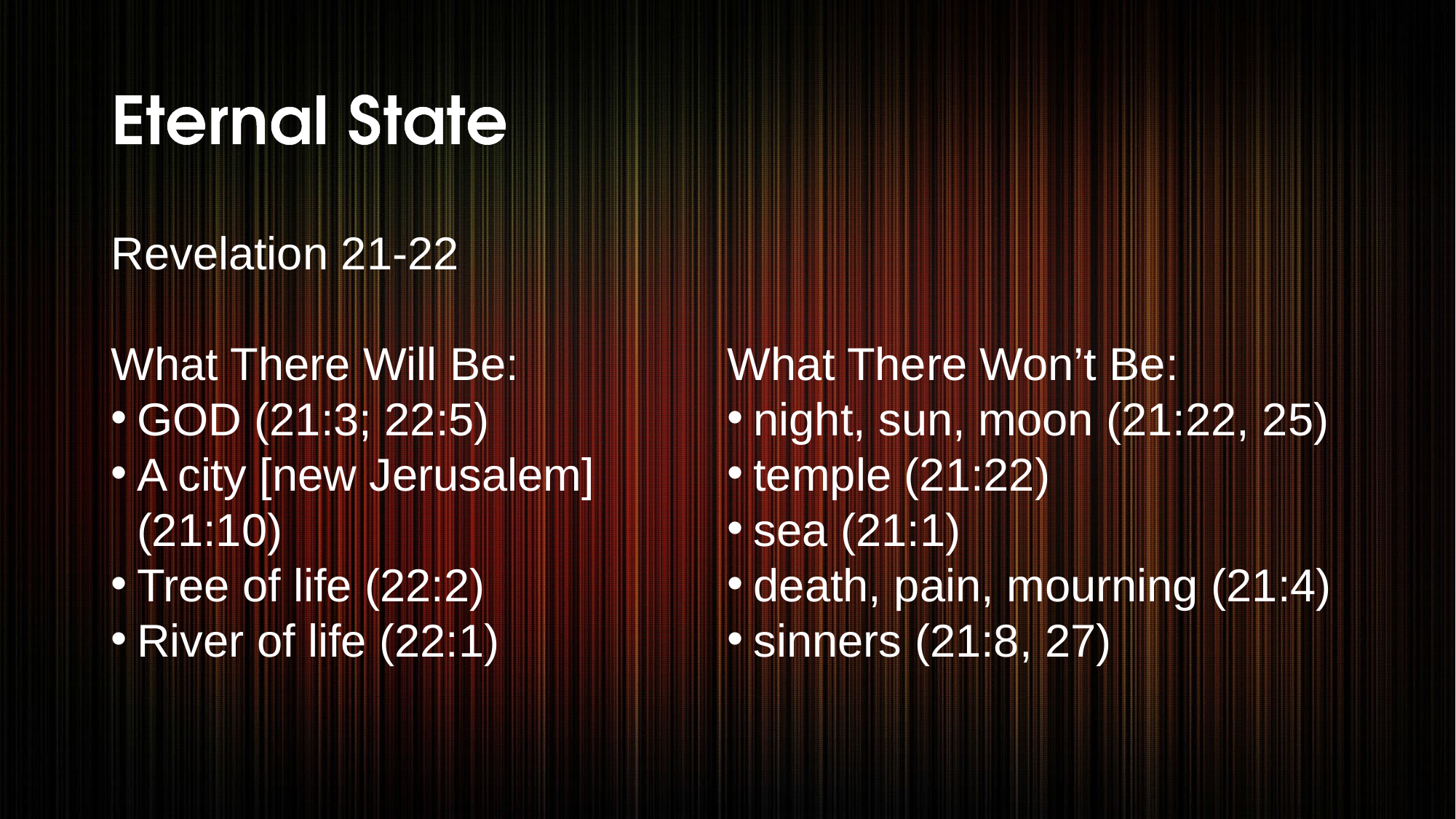

# Eternal State
Revelation 21-22

What There Will Be:
GOD (21:3; 22:5)
A city [new Jerusalem] (21:10)
Tree of life (22:2)
River of life (22:1)

What There Won’t Be:
night, sun, moon (21:22, 25)
temple (21:22)
sea (21:1)
death, pain, mourning (21:4)
sinners (21:8, 27)